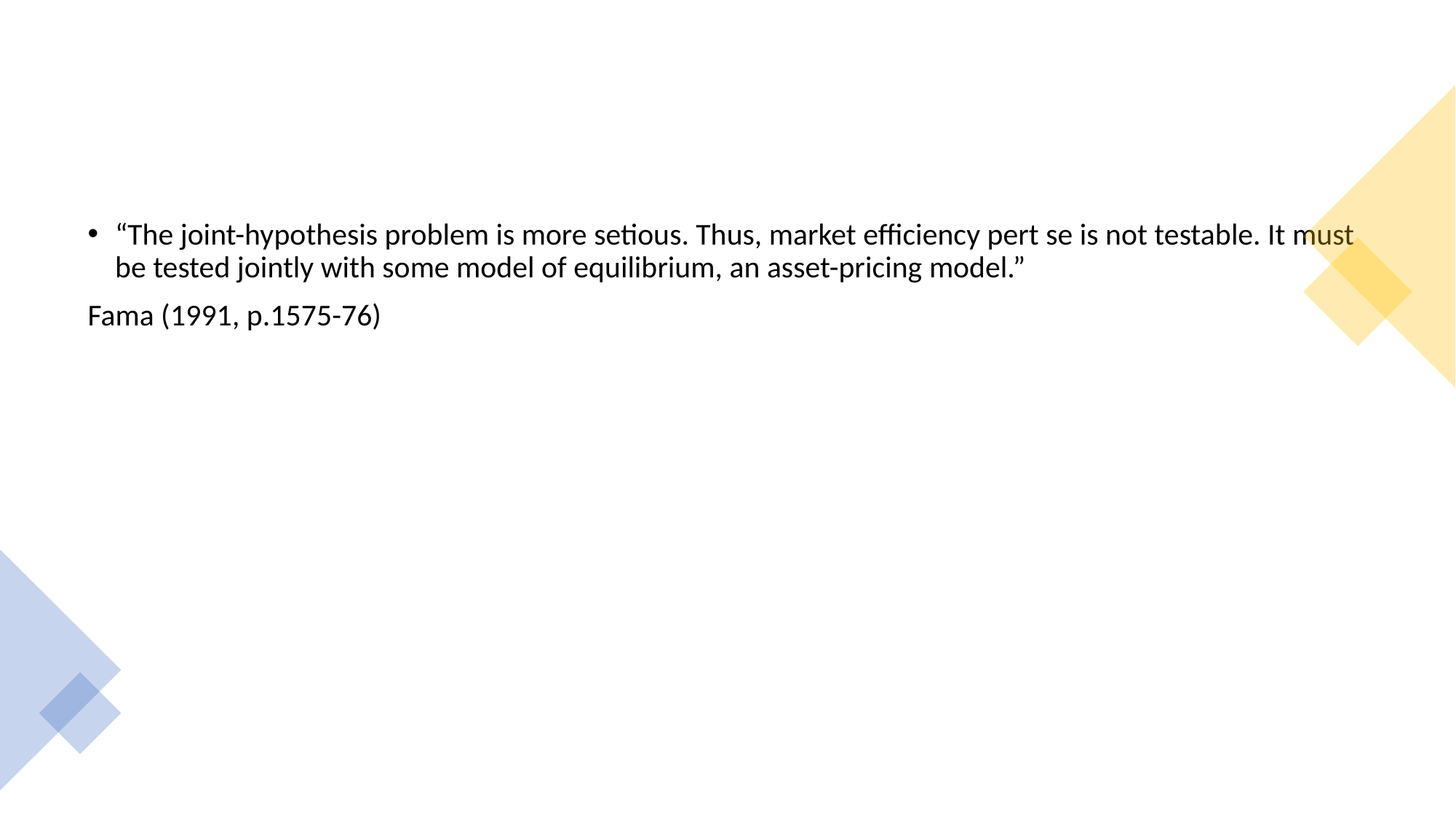

#

“The joint-hypothesis problem is more setious. Thus, market efficiency pert se is not testable. It must be tested jointly with some model of equilibrium, an asset-pricing model.”
Fama (1991, p.1575-76)